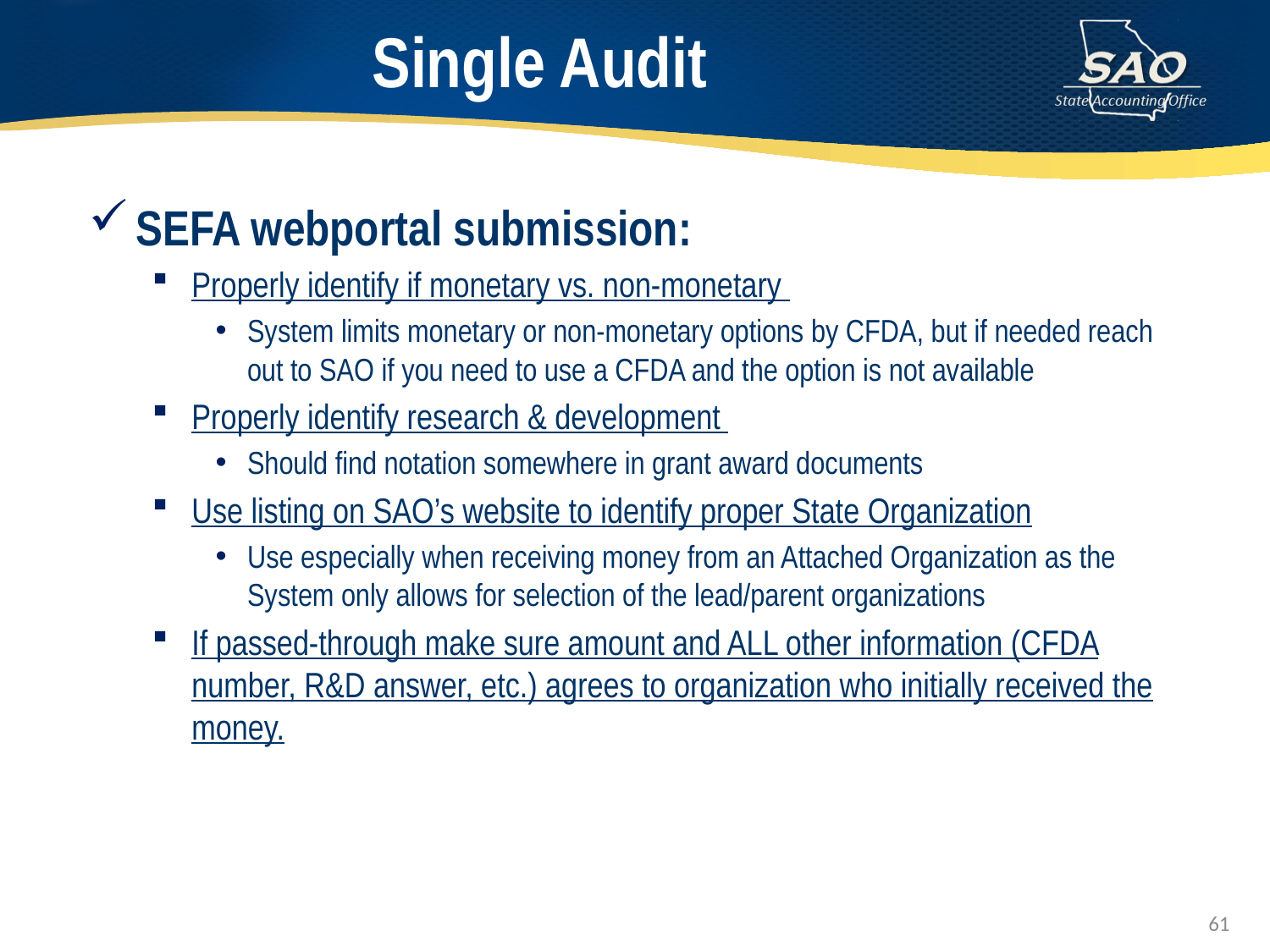

# Single Audit
SEFA webportal submission:
Properly identify if monetary vs. non-monetary
System limits monetary or non-monetary options by CFDA, but if needed reach out to SAO if you need to use a CFDA and the option is not available
Properly identify research & development
Should find notation somewhere in grant award documents
Use listing on SAO’s website to identify proper State Organization
Use especially when receiving money from an Attached Organization as the System only allows for selection of the lead/parent organizations
If passed-through make sure amount and ALL other information (CFDA number, R&D answer, etc.) agrees to organization who initially received the money.

61